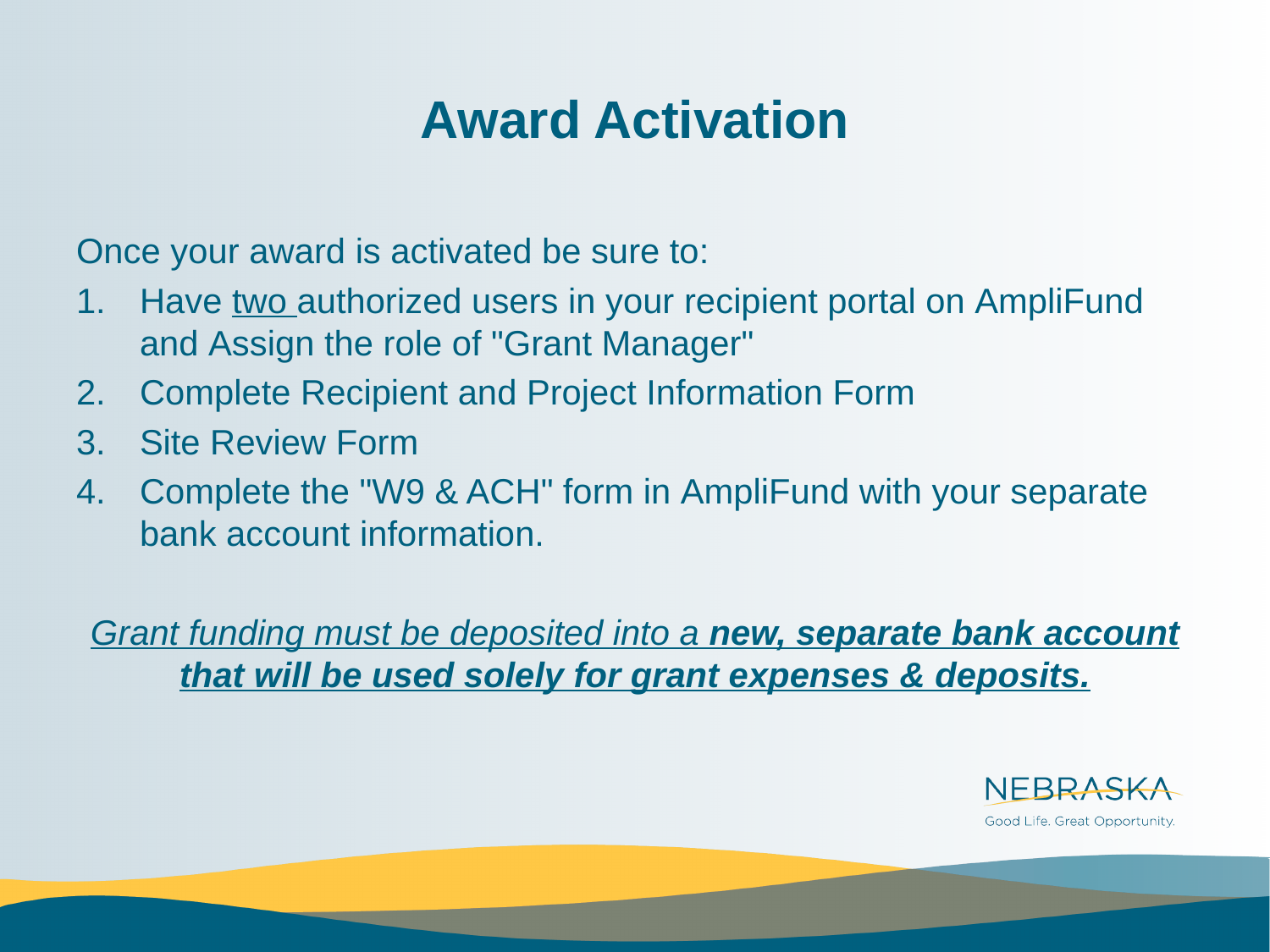

# Award Activation
Once your award is activated be sure to:
Have two authorized users in your recipient portal on AmpliFund and Assign the role of "Grant Manager"
Complete Recipient and Project Information Form
Site Review Form
Complete the "W9 & ACH" form in AmpliFund with your separate bank account information.

Grant funding must be deposited into a new, separate bank account that will be used solely for grant expenses & deposits.